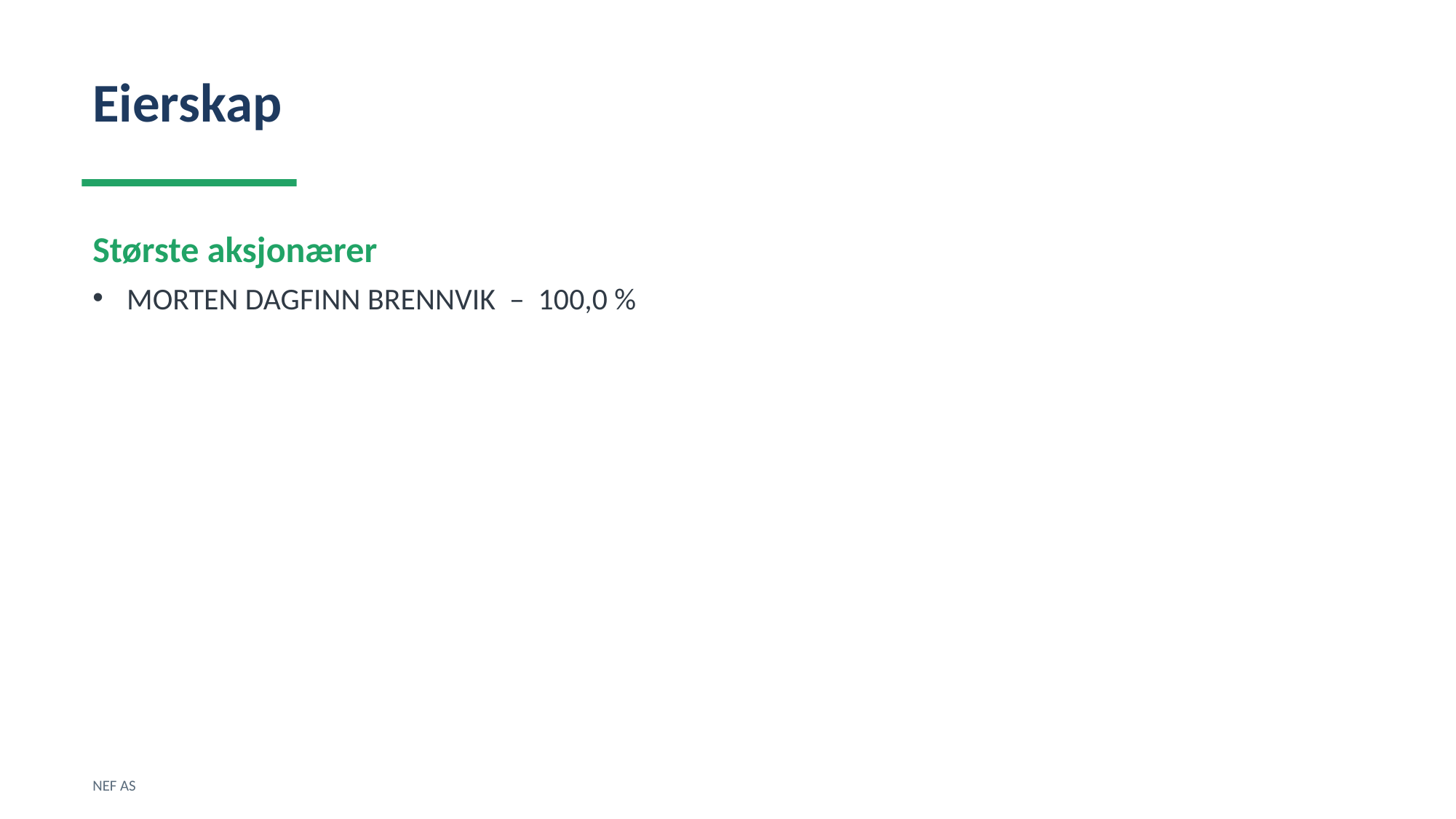

Eierskap

Største aksjonærer
MORTEN DAGFINN BRENNVIK  –  100,0 %
NEF AS